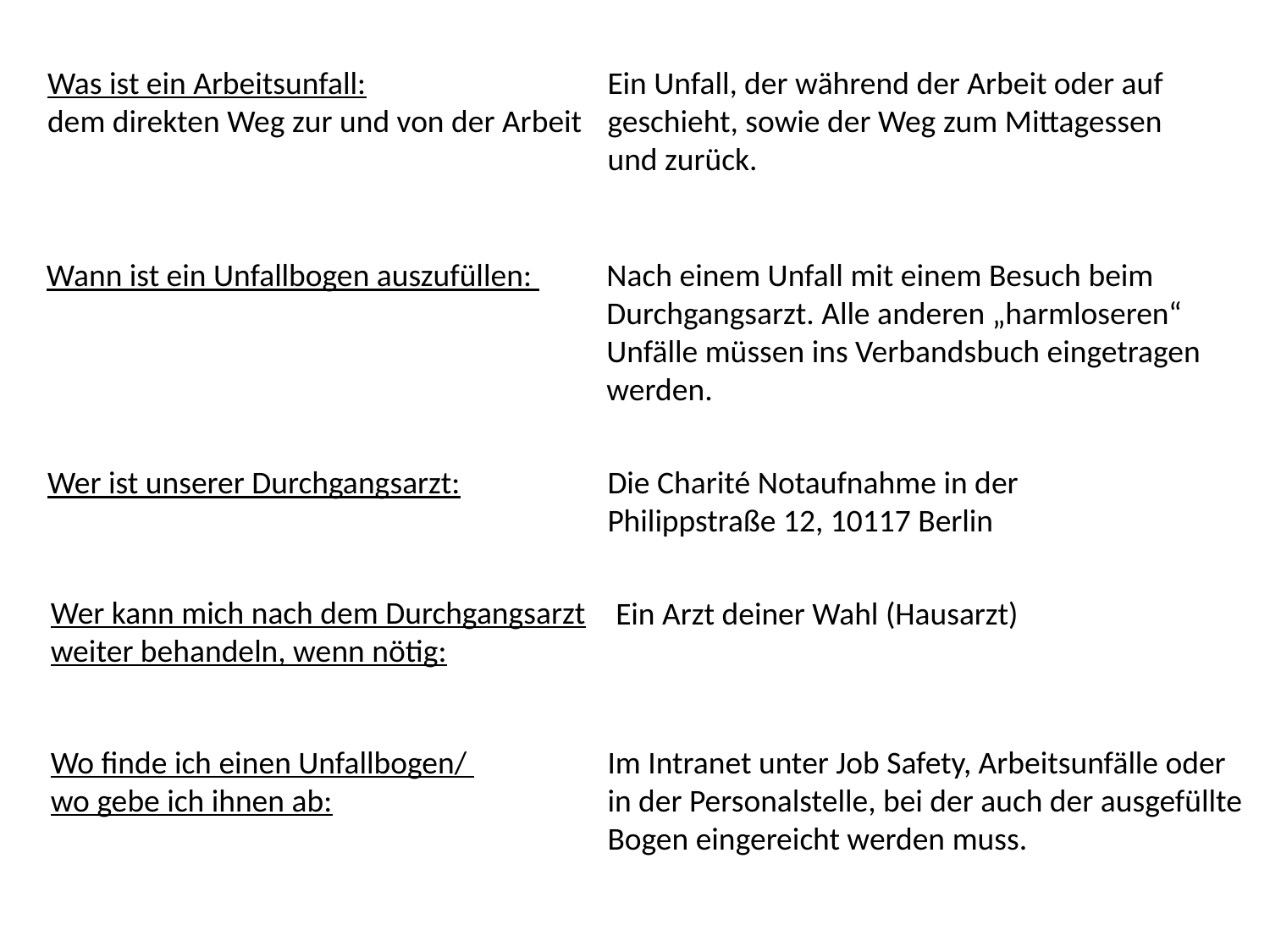

Was ist ein Arbeitsunfall:	Ein Unfall, der während der Arbeit oder auf 	dem direkten Weg zur und von der Arbeit 	geschieht, sowie der Weg zum Mittagessen	 	und zurück.
Wann ist ein Unfallbogen auszufüllen: 	Nach einem Unfall mit einem Besuch beim 		Durchgangsarzt. Alle anderen „harmloseren“ 	Unfälle müssen ins Verbandsbuch eingetragen 	werden.
Wer ist unserer Durchgangsarzt:	Die Charité Notaufnahme in der
	Philippstraße 12, 10117 Berlin
Wer kann mich nach dem Durchgangsarzt
weiter behandeln, wenn nötig:
Ein Arzt deiner Wahl (Hausarzt)
Wo finde ich einen Unfallbogen/
wo gebe ich ihnen ab:
Im Intranet unter Job Safety, Arbeitsunfälle oder in der Personalstelle, bei der auch der ausgefüllte Bogen eingereicht werden muss.